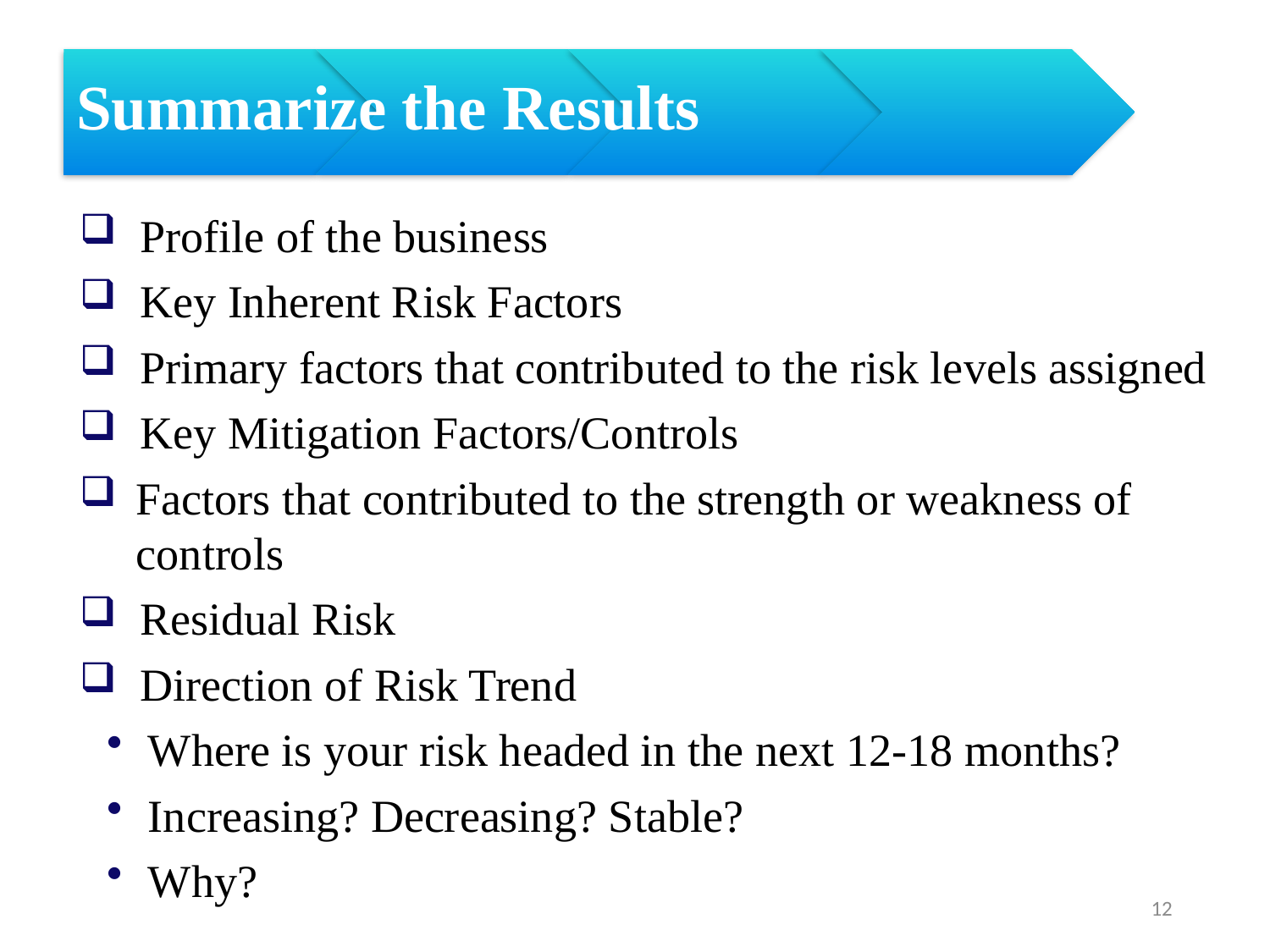

# Summarize the Results
  Profile of the business
  Key Inherent Risk Factors
  Primary factors that contributed to the risk levels assigned
  Key Mitigation Factors/Controls
Factors that contributed to the strength or weakness of controls
  Residual Risk
  Direction of Risk Trend
 Where is your risk headed in the next 12-18 months?
 Increasing? Decreasing? Stable?
 Why?

12